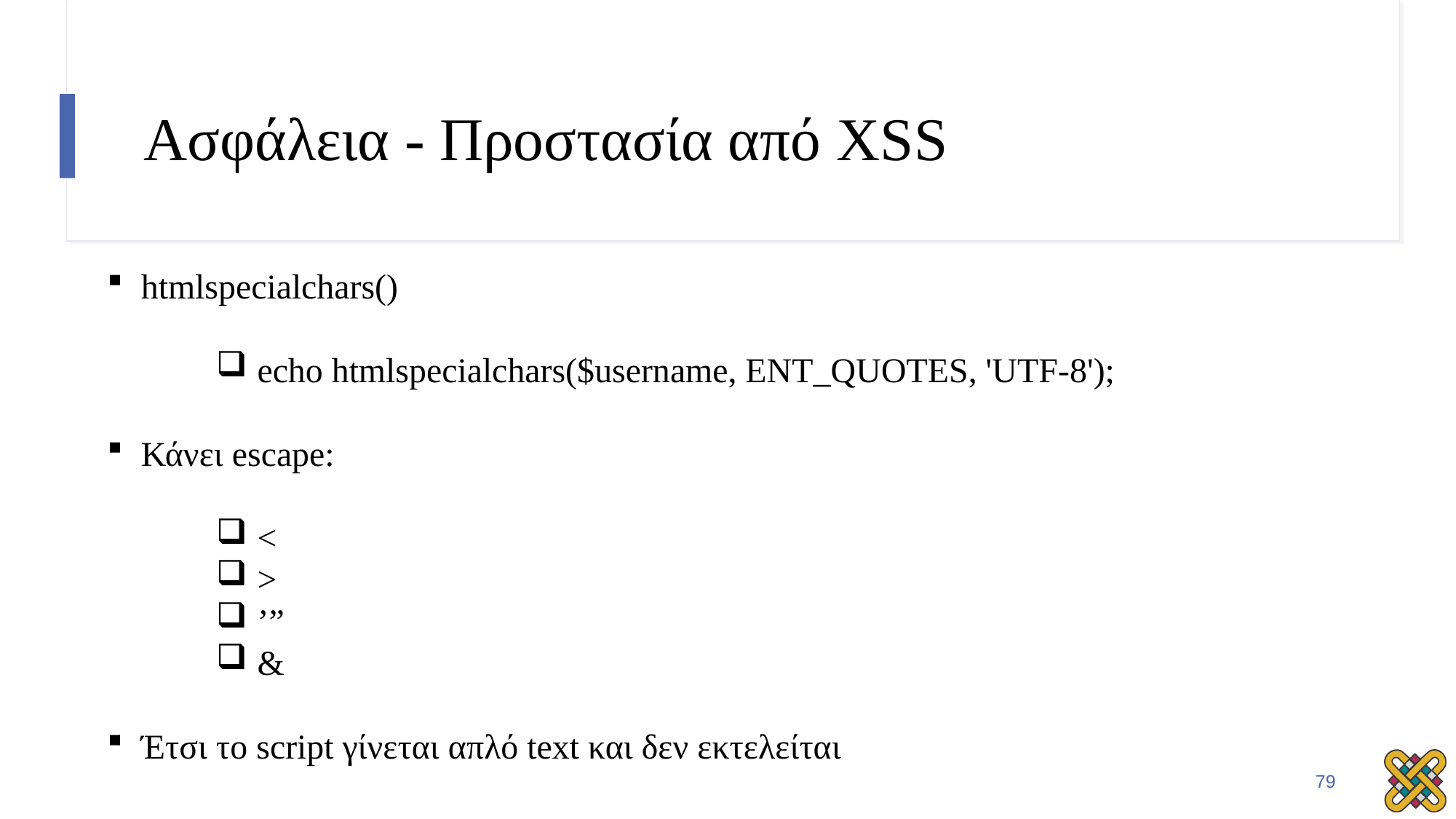

# Ασφάλεια - Προστασία από XSS
htmlspecialchars()

echo htmlspecialchars($username, ENT_QUOTES, 'UTF-8');

Κάνει escape:

<
>
’”
&

Έτσι το script γίνεται απλό text και δεν εκτελείται

79